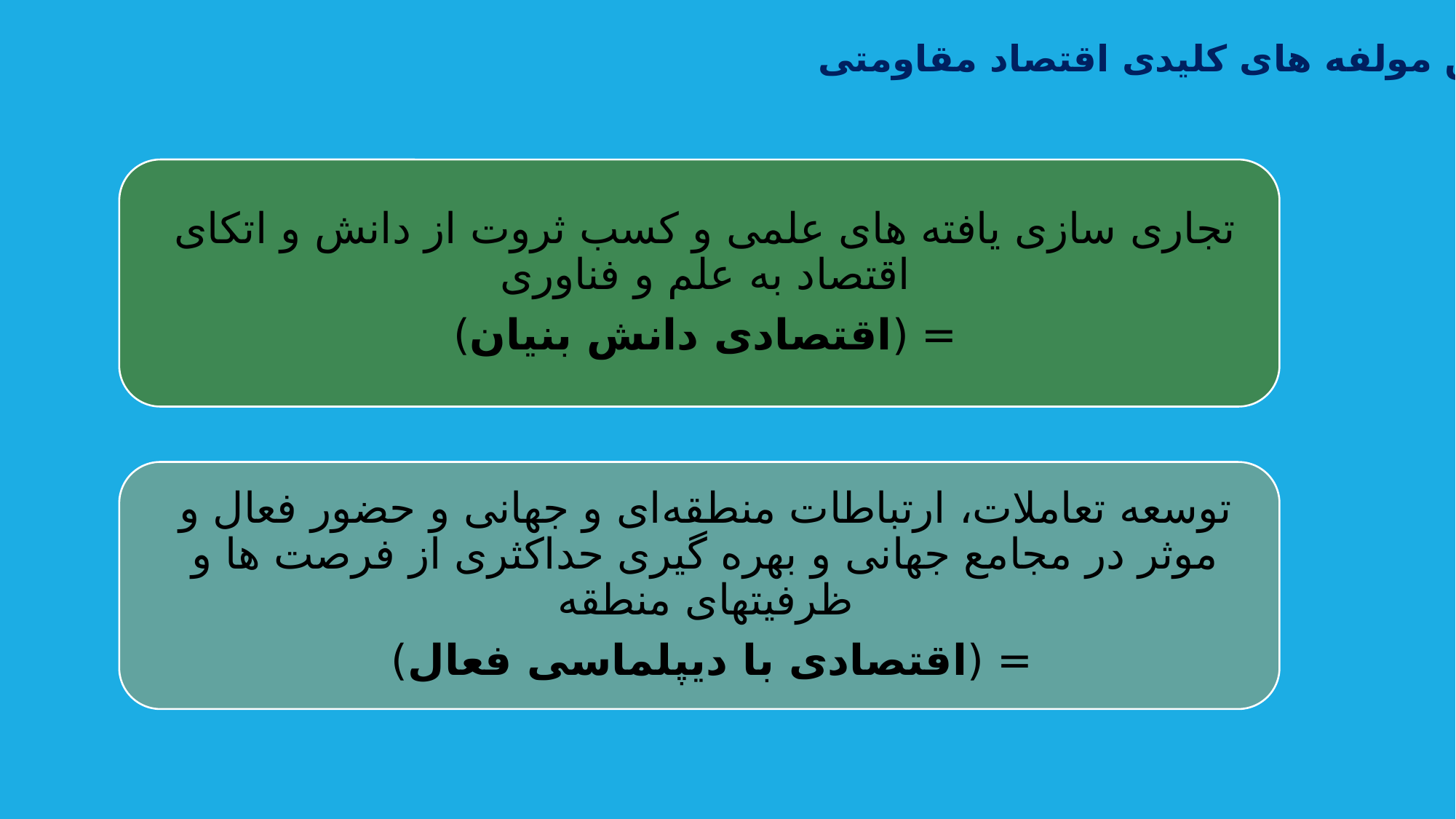

تبیین مولفه های کلیدی اقتصاد مقاومتی

تجاری سازی یافته های علمی و کسب ثروت از دانش و اتکای اقتصاد به علم و فناوری
= (اقتصادی دانش بنیان)

توسعه تعاملات، ارتباطات منطقه‌اى و جهانی و حضور فعال و موثر در مجامع جهانى و بهره گیری حداکثری از فرصت ها و ظرفیتهای منطقه
= (اقتصادی با دیپلماسی فعال)